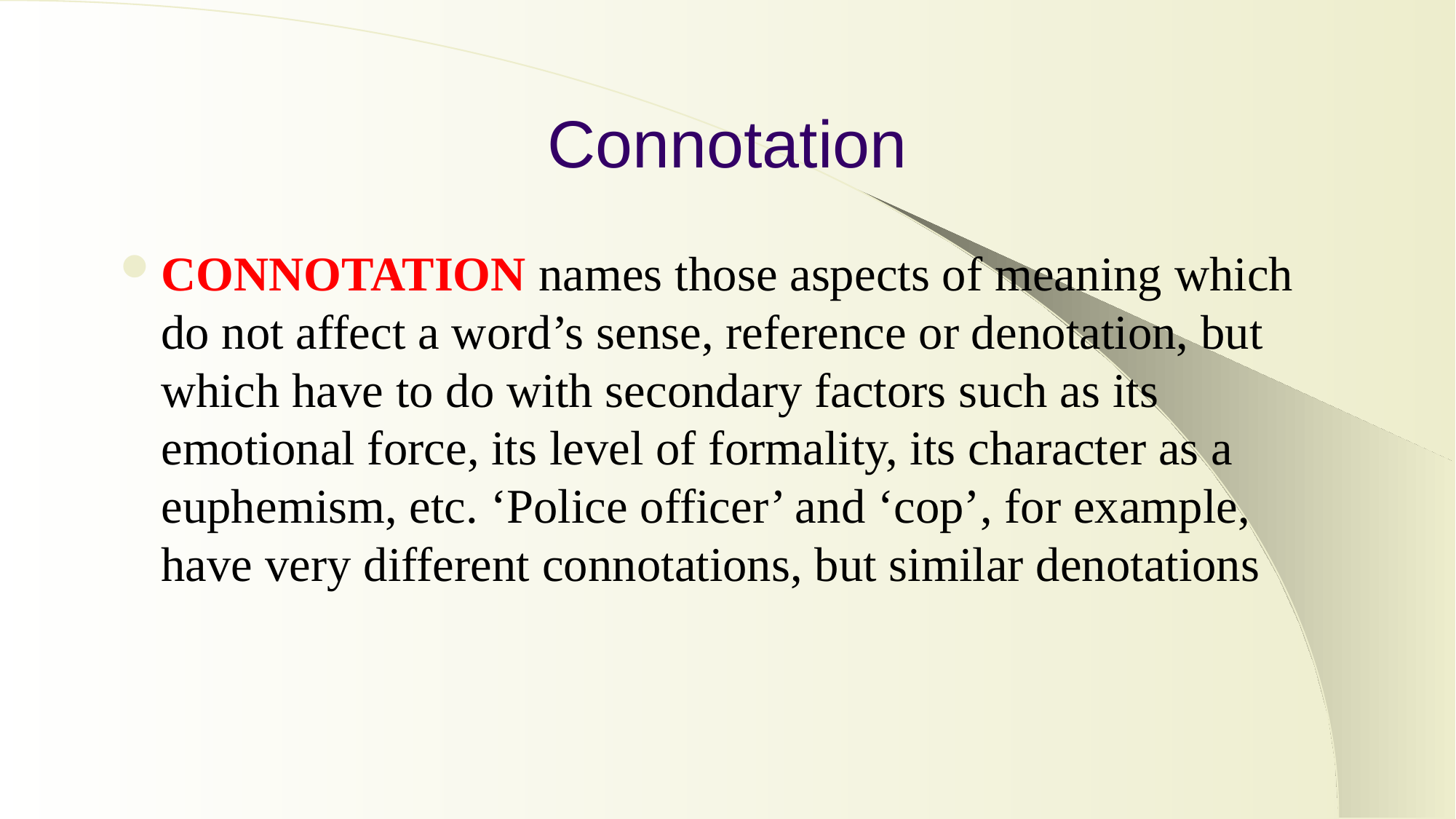

# Connotation
CONNOTATION names those aspects of meaning which do not affect a word’s sense, reference or denotation, but which have to do with secondary factors such as its emotional force, its level of formality, its character as a euphemism, etc. ‘Police officer’ and ‘cop’, for example, have very different connotations, but similar denotations